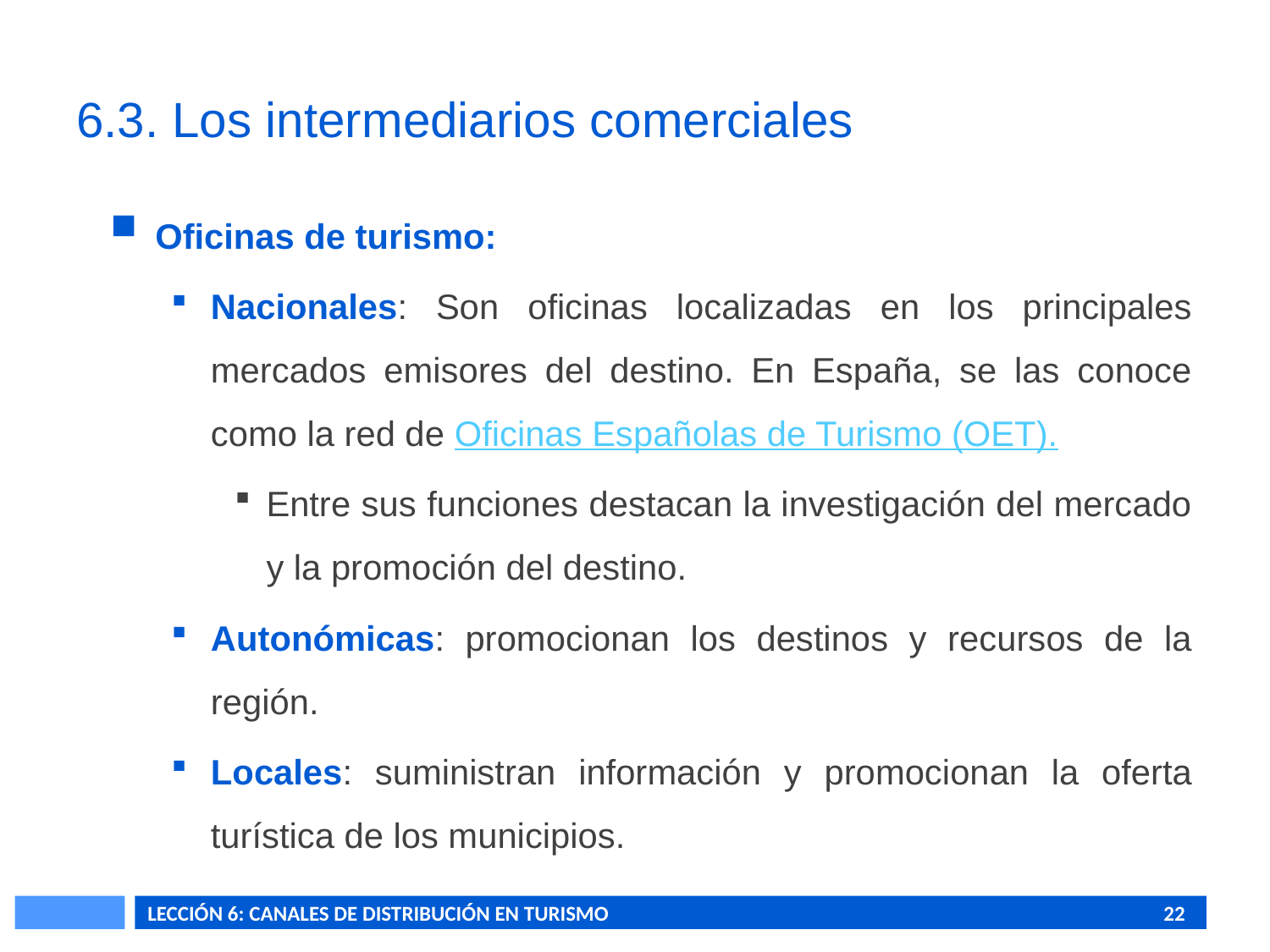

# 6.3. Los intermediarios comerciales
Oficinas de turismo:
Nacionales: Son oficinas localizadas en los principales mercados emisores del destino. En España, se las conoce como la red de Oficinas Españolas de Turismo (OET).
Entre sus funciones destacan la investigación del mercado y la promoción del destino.
Autonómicas: promocionan los destinos y recursos de la región.
Locales: suministran información y promocionan la oferta turística de los municipios.

LECCIÓN 6: CANALES DE DISTRIBUCIÓN EN TURISMO					22